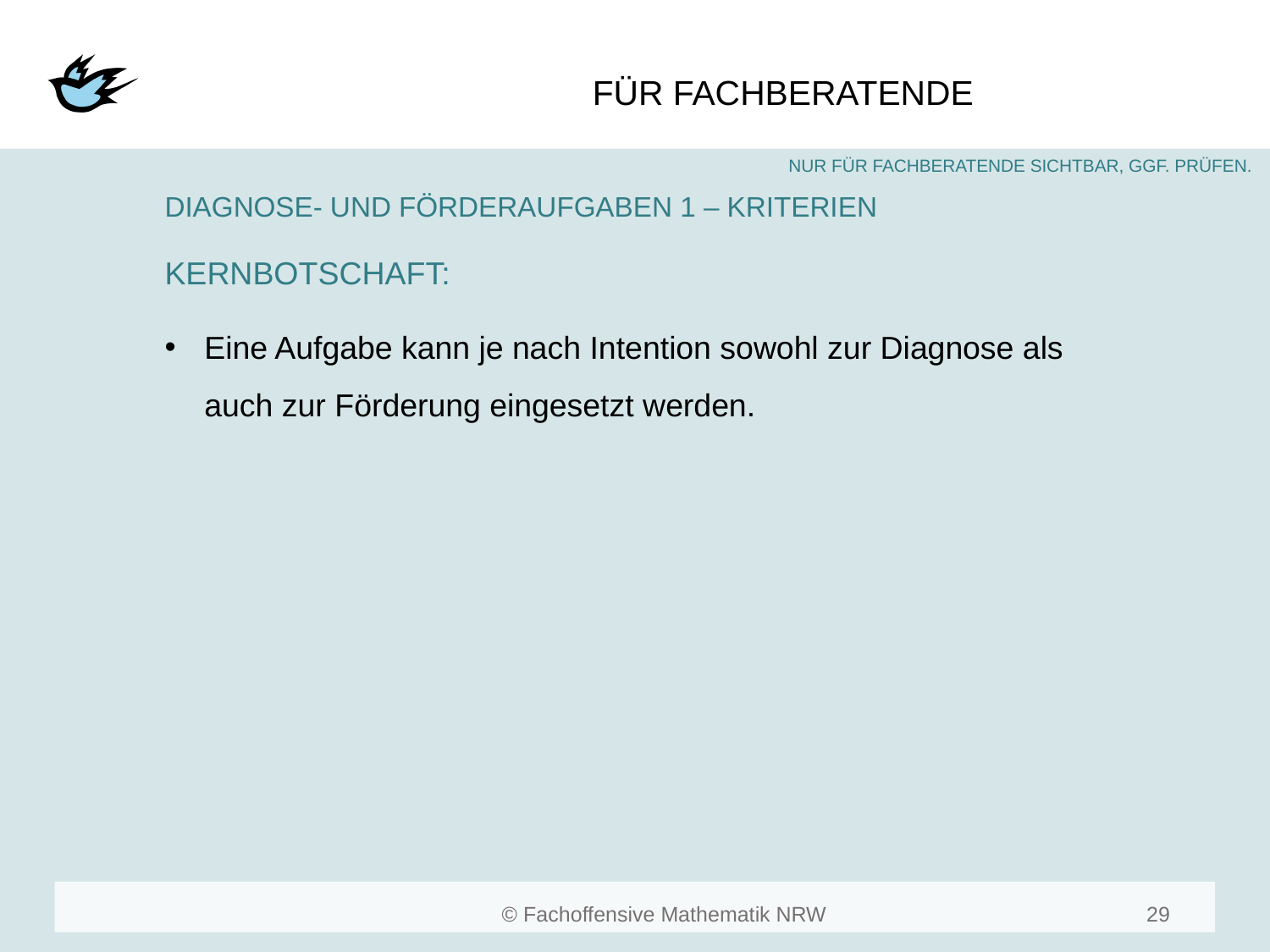

#
DIAGNOSE- UND FÖRDERAUFGABEN 1 – KRITERIEN
KERNBOTSCHAFT:
Eine Aufgabe kann je nach Intention sowohl zur Diagnose als auch zur Förderung eingesetzt werden.
29